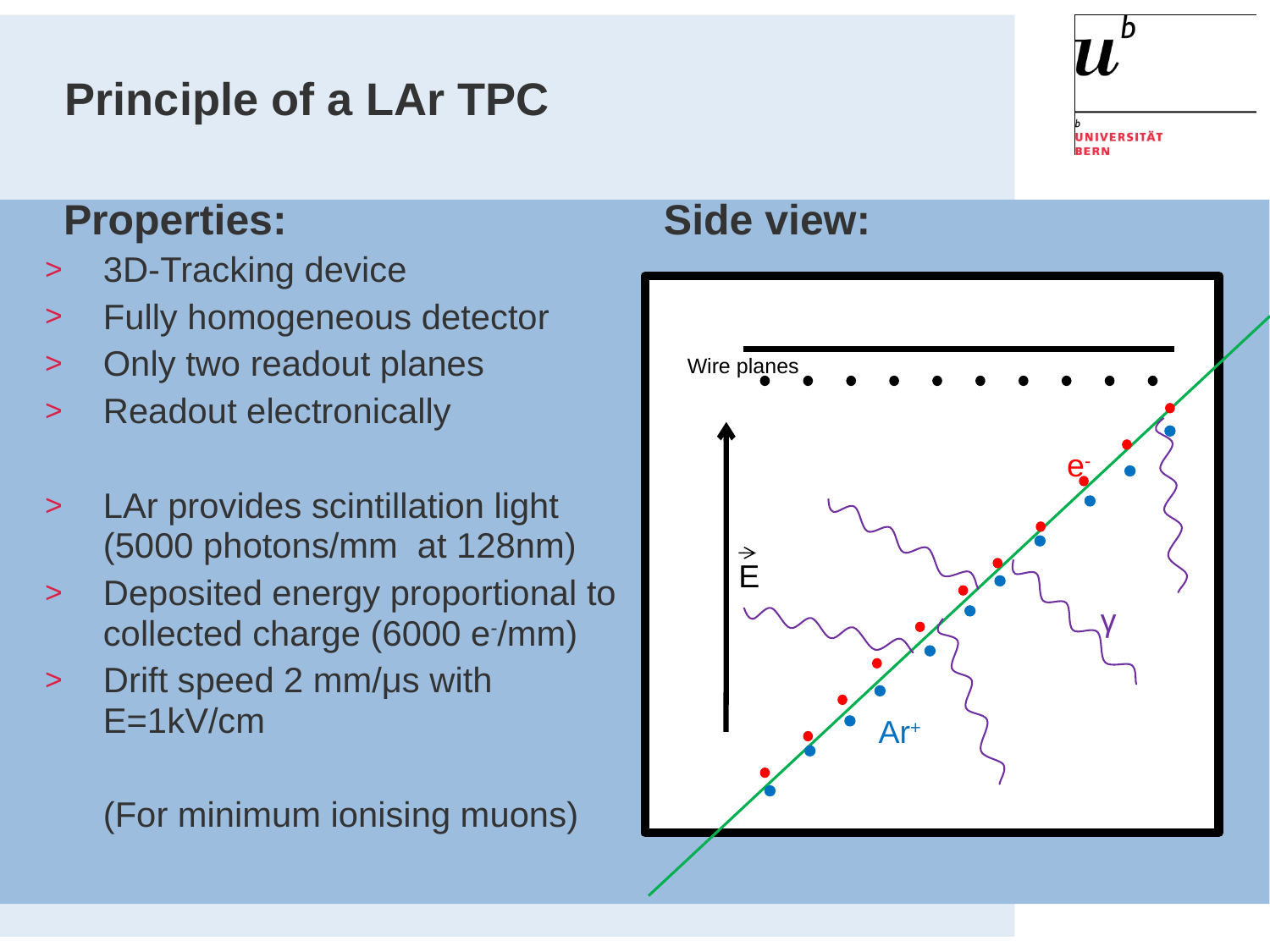

# Principle of a LAr TPC
Properties:
Side view:
3D-Tracking device
Fully homogeneous detector
Only two readout planes
Readout electronically

LAr provides scintillation light (5000 photons/mm  at 128nm)
Deposited energy proportional to collected charge (6000 e-/mm)
Drift speed 2 mm/μs with E=1kV/cm

	(For minimum ionising muons)

Wire planes

e-

E

γ

Ar+